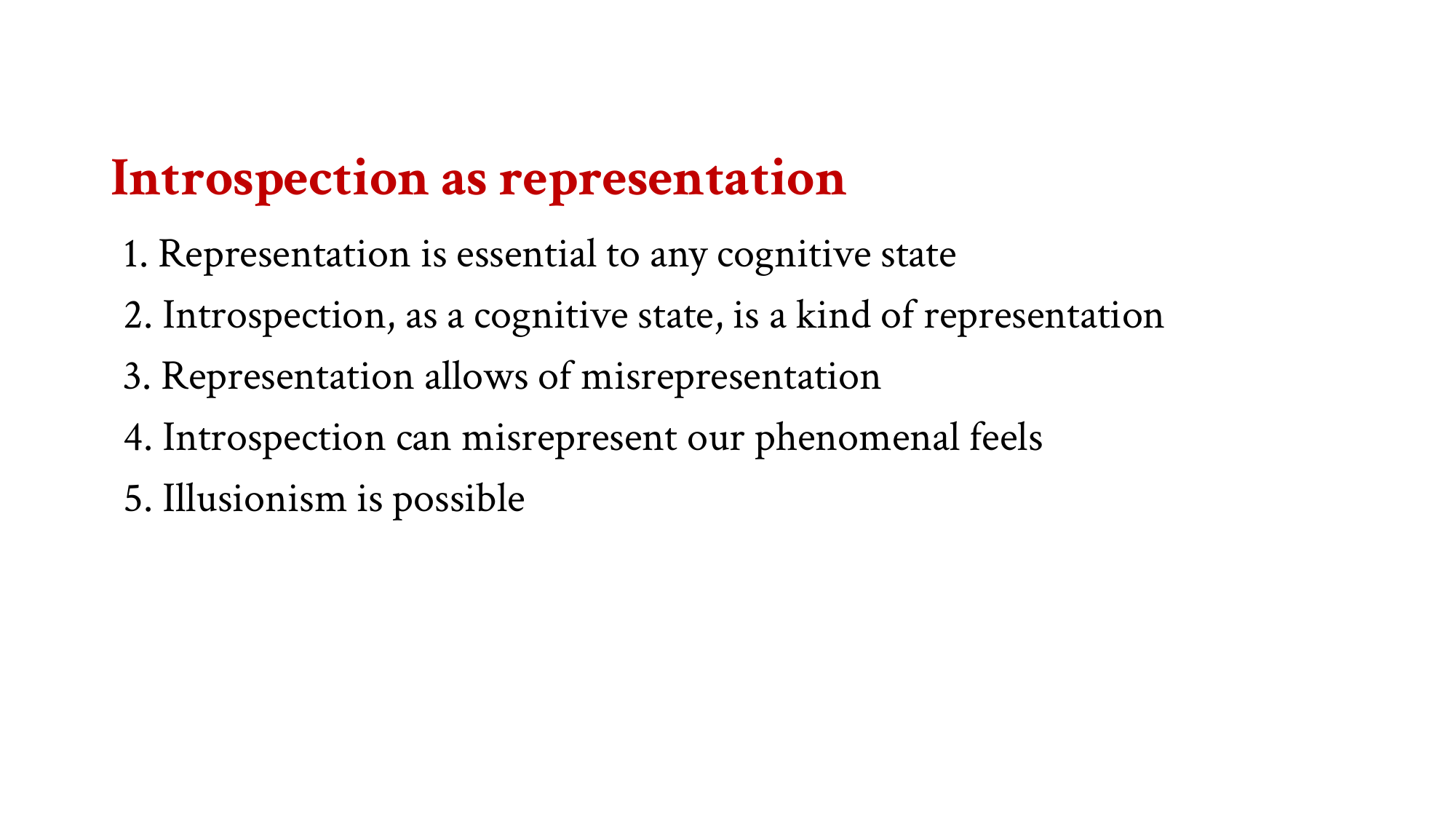

# Introspection as representation
1. Representation is essential to any cognitive state
2. Introspection, as a cognitive state, is a kind of representation
3. Representation allows of misrepresentation
4. Introspection can misrepresent our phenomenal feels
5. Illusionism is possible